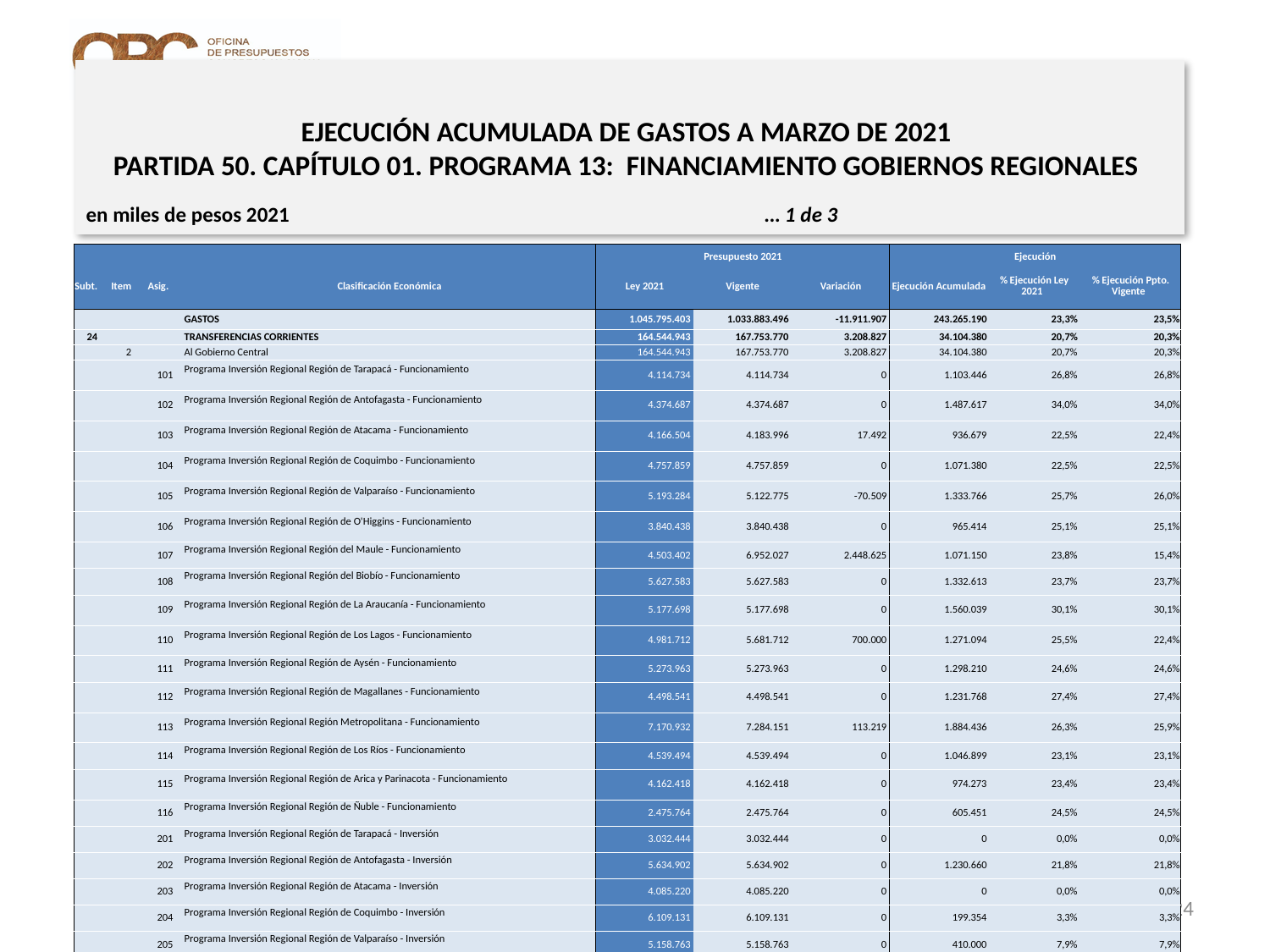

# EJECUCIÓN ACUMULADA DE GASTOS A MARZO DE 2021 PARTIDA 50. CAPÍTULO 01. PROGRAMA 13:  FINANCIAMIENTO GOBIERNOS REGIONALES
en miles de pesos 2021                                                                                                  … 1 de 3
|  |  |  |  | Presupuesto 2021 |  |  | Ejecución |  |  |
| --- | --- | --- | --- | --- | --- | --- | --- | --- | --- |
| Subt. | Item | Asig. | Clasificación Económica | Ley 2021 | Vigente | Variación | Ejecución Acumulada | % Ejecución Ley 2021 | % Ejecución Ppto. Vigente |
|  |  |  | GASTOS | 1.045.795.403 | 1.033.883.496 | -11.911.907 | 243.265.190 | 23,3% | 23,5% |
| 24 |  |  | TRANSFERENCIAS CORRIENTES | 164.544.943 | 167.753.770 | 3.208.827 | 34.104.380 | 20,7% | 20,3% |
|  | 2 |  | Al Gobierno Central | 164.544.943 | 167.753.770 | 3.208.827 | 34.104.380 | 20,7% | 20,3% |
|  |  | 101 | Programa Inversión Regional Región de Tarapacá - Funcionamiento | 4.114.734 | 4.114.734 | 0 | 1.103.446 | 26,8% | 26,8% |
|  |  | 102 | Programa Inversión Regional Región de Antofagasta - Funcionamiento | 4.374.687 | 4.374.687 | 0 | 1.487.617 | 34,0% | 34,0% |
|  |  | 103 | Programa Inversión Regional Región de Atacama - Funcionamiento | 4.166.504 | 4.183.996 | 17.492 | 936.679 | 22,5% | 22,4% |
|  |  | 104 | Programa Inversión Regional Región de Coquimbo - Funcionamiento | 4.757.859 | 4.757.859 | 0 | 1.071.380 | 22,5% | 22,5% |
|  |  | 105 | Programa Inversión Regional Región de Valparaíso - Funcionamiento | 5.193.284 | 5.122.775 | -70.509 | 1.333.766 | 25,7% | 26,0% |
|  |  | 106 | Programa Inversión Regional Región de O'Higgins - Funcionamiento | 3.840.438 | 3.840.438 | 0 | 965.414 | 25,1% | 25,1% |
|  |  | 107 | Programa Inversión Regional Región del Maule - Funcionamiento | 4.503.402 | 6.952.027 | 2.448.625 | 1.071.150 | 23,8% | 15,4% |
|  |  | 108 | Programa Inversión Regional Región del Biobío - Funcionamiento | 5.627.583 | 5.627.583 | 0 | 1.332.613 | 23,7% | 23,7% |
|  |  | 109 | Programa Inversión Regional Región de La Araucanía - Funcionamiento | 5.177.698 | 5.177.698 | 0 | 1.560.039 | 30,1% | 30,1% |
|  |  | 110 | Programa Inversión Regional Región de Los Lagos - Funcionamiento | 4.981.712 | 5.681.712 | 700.000 | 1.271.094 | 25,5% | 22,4% |
|  |  | 111 | Programa Inversión Regional Región de Aysén - Funcionamiento | 5.273.963 | 5.273.963 | 0 | 1.298.210 | 24,6% | 24,6% |
|  |  | 112 | Programa Inversión Regional Región de Magallanes - Funcionamiento | 4.498.541 | 4.498.541 | 0 | 1.231.768 | 27,4% | 27,4% |
|  |  | 113 | Programa Inversión Regional Región Metropolitana - Funcionamiento | 7.170.932 | 7.284.151 | 113.219 | 1.884.436 | 26,3% | 25,9% |
|  |  | 114 | Programa Inversión Regional Región de Los Ríos - Funcionamiento | 4.539.494 | 4.539.494 | 0 | 1.046.899 | 23,1% | 23,1% |
|  |  | 115 | Programa Inversión Regional Región de Arica y Parinacota - Funcionamiento | 4.162.418 | 4.162.418 | 0 | 974.273 | 23,4% | 23,4% |
|  |  | 116 | Programa Inversión Regional Región de Ñuble - Funcionamiento | 2.475.764 | 2.475.764 | 0 | 605.451 | 24,5% | 24,5% |
|  |  | 201 | Programa Inversión Regional Región de Tarapacá - Inversión | 3.032.444 | 3.032.444 | 0 | 0 | 0,0% | 0,0% |
|  |  | 202 | Programa Inversión Regional Región de Antofagasta - Inversión | 5.634.902 | 5.634.902 | 0 | 1.230.660 | 21,8% | 21,8% |
|  |  | 203 | Programa Inversión Regional Región de Atacama - Inversión | 4.085.220 | 4.085.220 | 0 | 0 | 0,0% | 0,0% |
|  |  | 204 | Programa Inversión Regional Región de Coquimbo - Inversión | 6.109.131 | 6.109.131 | 0 | 199.354 | 3,3% | 3,3% |
|  |  | 205 | Programa Inversión Regional Región de Valparaíso - Inversión | 5.158.763 | 5.158.763 | 0 | 410.000 | 7,9% | 7,9% |
24